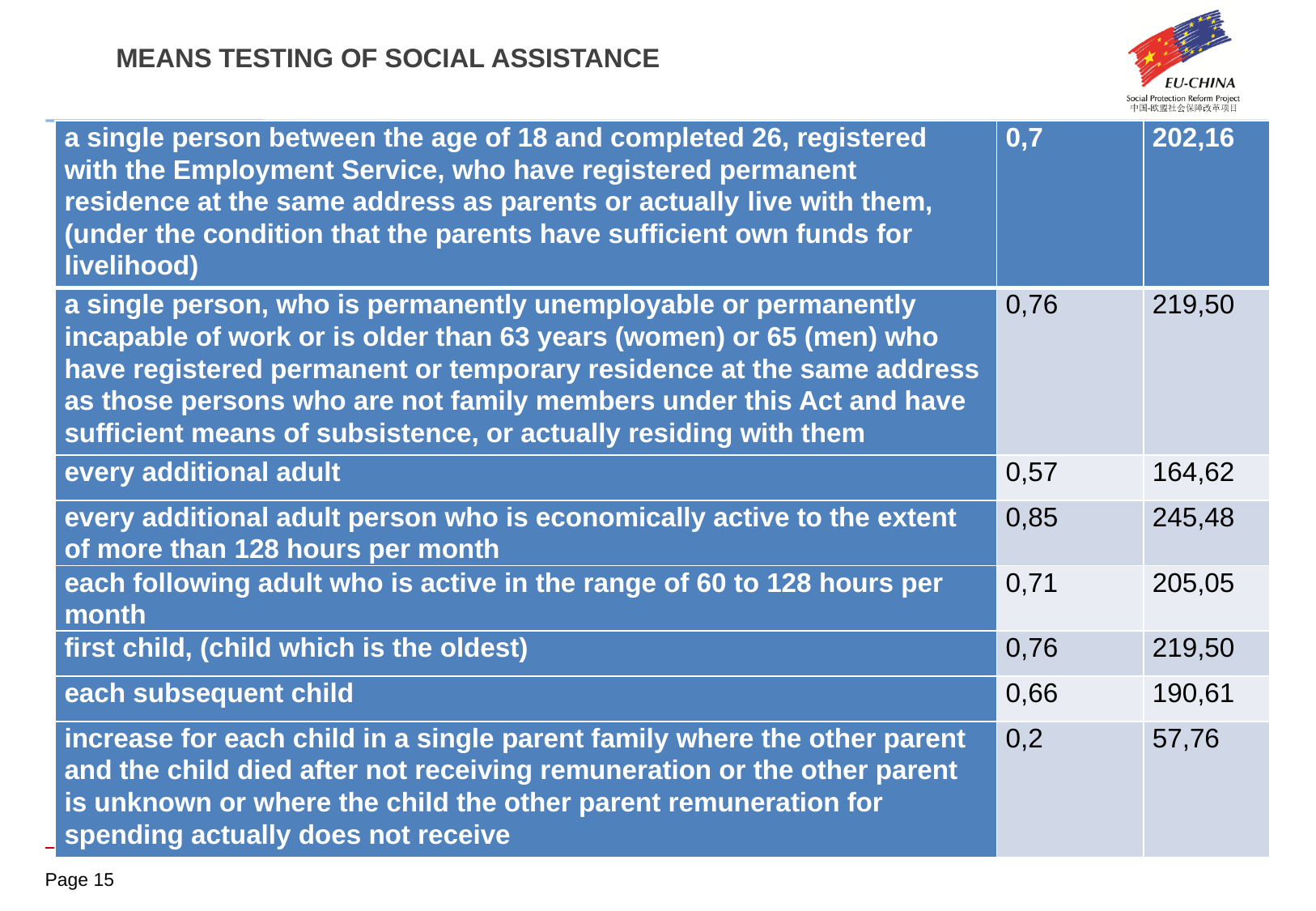

# Means testing of social assistance
| a single person between the age of 18 and completed 26, registered with the Employment Service, who have registered permanent residence at the same address as parents or actually live with them, (under the condition that the parents have sufficient own funds for livelihood) | 0,7 | 202,16 |
| --- | --- | --- |
| a single person, who is permanently unemployable or permanently incapable of work or is older than 63 years (women) or 65 (men) who have registered permanent or temporary residence at the same address as those persons who are not family members under this Act and have sufficient means of subsistence, or actually residing with them | 0,76 | 219,50 |
| every additional adult | 0,57 | 164,62 |
| every additional adult person who is economically active to the extent of more than 128 hours per month | 0,85 | 245,48 |
| each following adult who is active in the range of 60 to 128 hours per month | 0,71 | 205,05 |
| first child, (child which is the oldest) | 0,76 | 219,50 |
| each subsequent child | 0,66 | 190,61 |
| increase for each child in a single parent family where the other parent and the child died after not receiving remuneration or the other parent is unknown or where the child the other parent remuneration for spending actually does not receive | 0,2 | 57,76 |